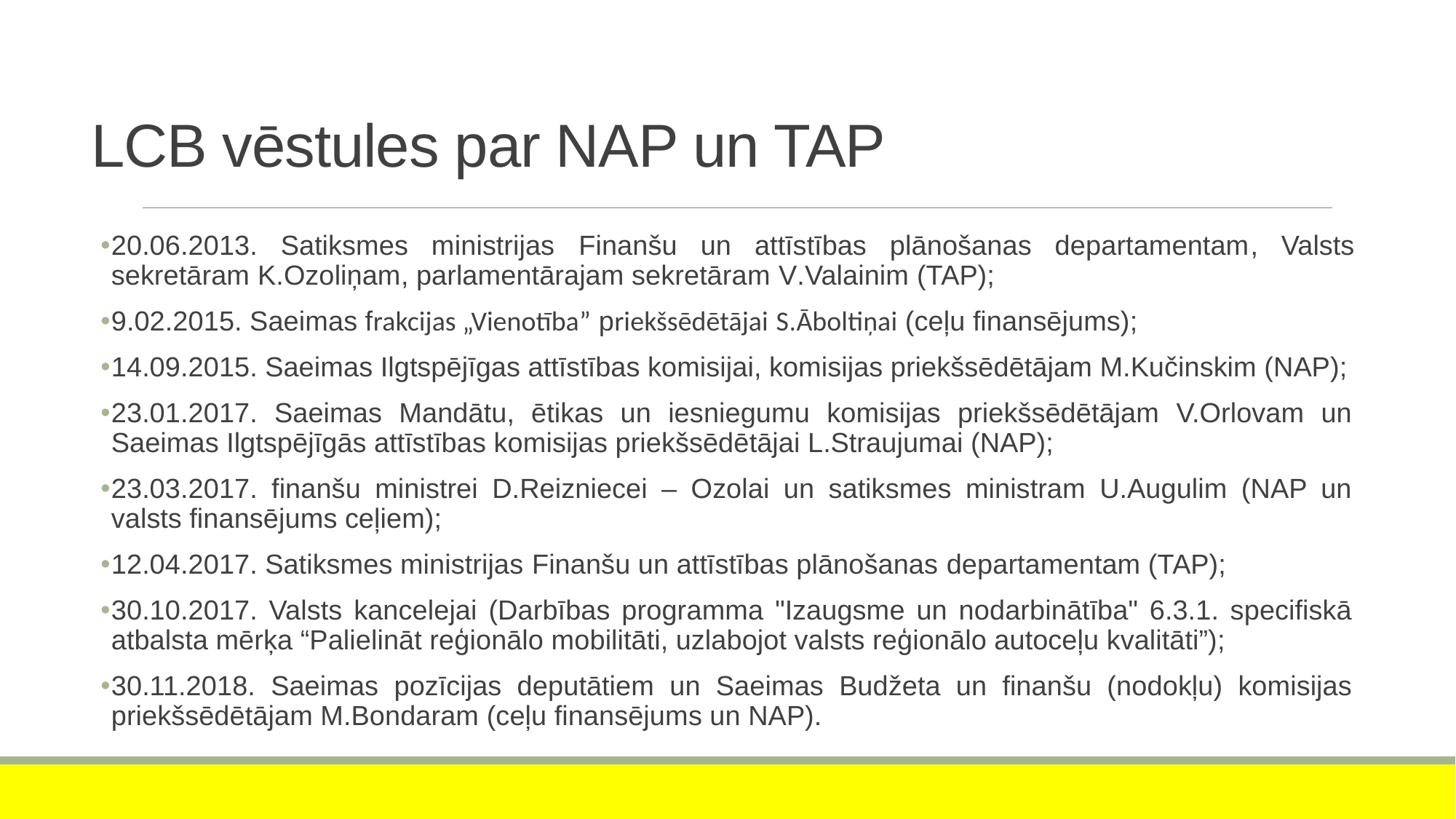

# LCB vēstules par NAP un TAP
20.06.2013. Satiksmes ministrijas Finanšu un attīstības plānošanas departamentam, Valsts sekretāram K.Ozoliņam, parlamentārajam sekretāram V.Valainim (TAP);
9.02.2015. Saeimas frakcijas „Vienotība” priekšsēdētājai S.Āboltiņai (ceļu finansējums);
14.09.2015. Saeimas Ilgtspējīgas attīstības komisijai, komisijas priekšsēdētājam M.Kučinskim (NAP);
23.01.2017. Saeimas Mandātu, ētikas un iesniegumu komisijas priekšsēdētājam V.Orlovam un Saeimas Ilgtspējīgās attīstības komisijas priekšsēdētājai L.Straujumai (NAP);
23.03.2017. finanšu ministrei D.Reizniecei – Ozolai un satiksmes ministram U.Augulim (NAP un valsts finansējums ceļiem);
12.04.2017. Satiksmes ministrijas Finanšu un attīstības plānošanas departamentam (TAP);
30.10.2017. Valsts kancelejai (Darbības programma "Izaugsme un nodarbinātība" 6.3.1. specifiskā atbalsta mērķa “Palielināt reģionālo mobilitāti, uzlabojot valsts reģionālo autoceļu kvalitāti”);
30.11.2018. Saeimas pozīcijas deputātiem un Saeimas Budžeta un finanšu (nodokļu) komisijas priekšsēdētājam M.Bondaram (ceļu finansējums un NAP).